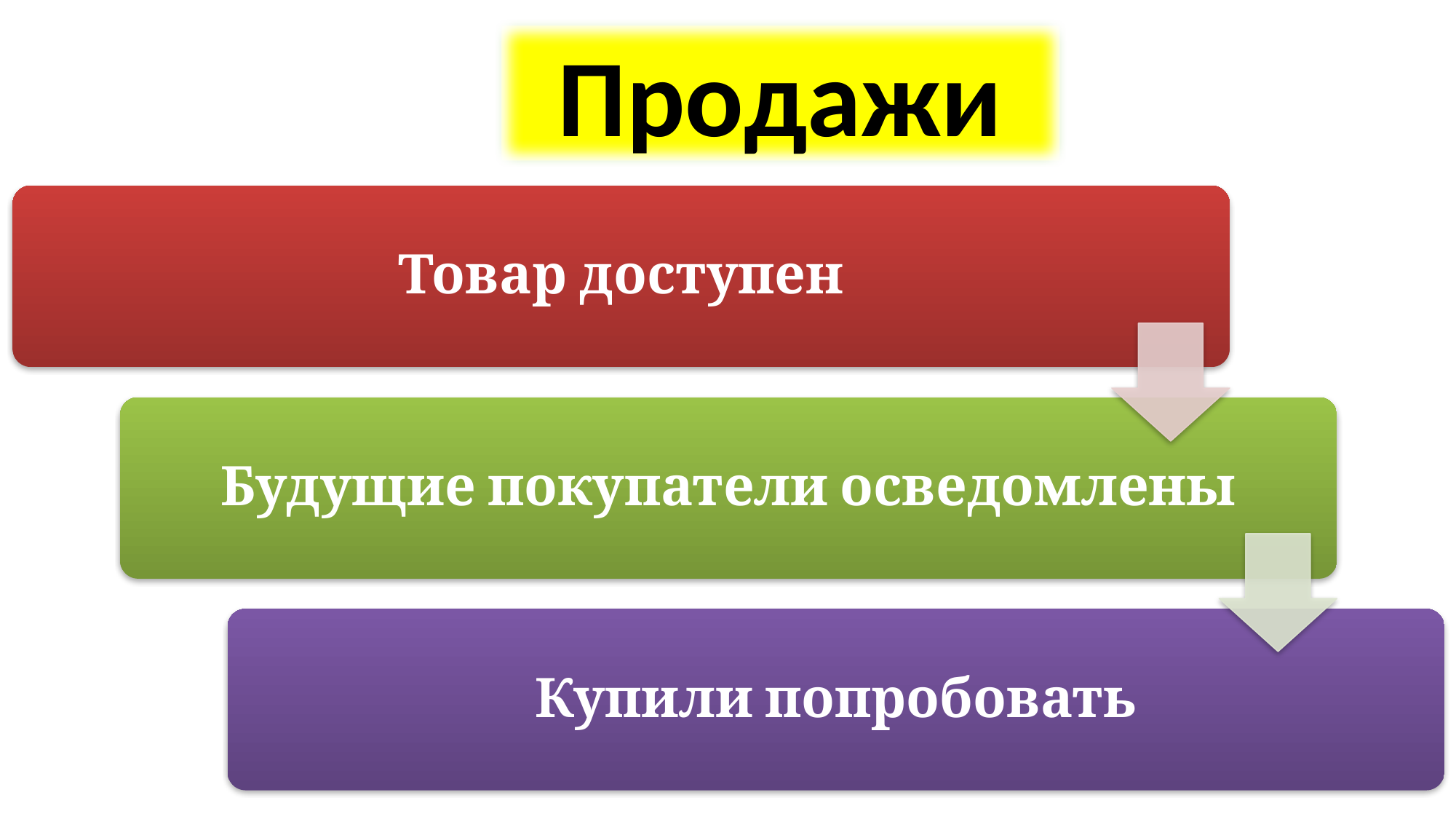

Продажи
Товар доступен
Будущие покупатели осведомлены
Купили попробовать